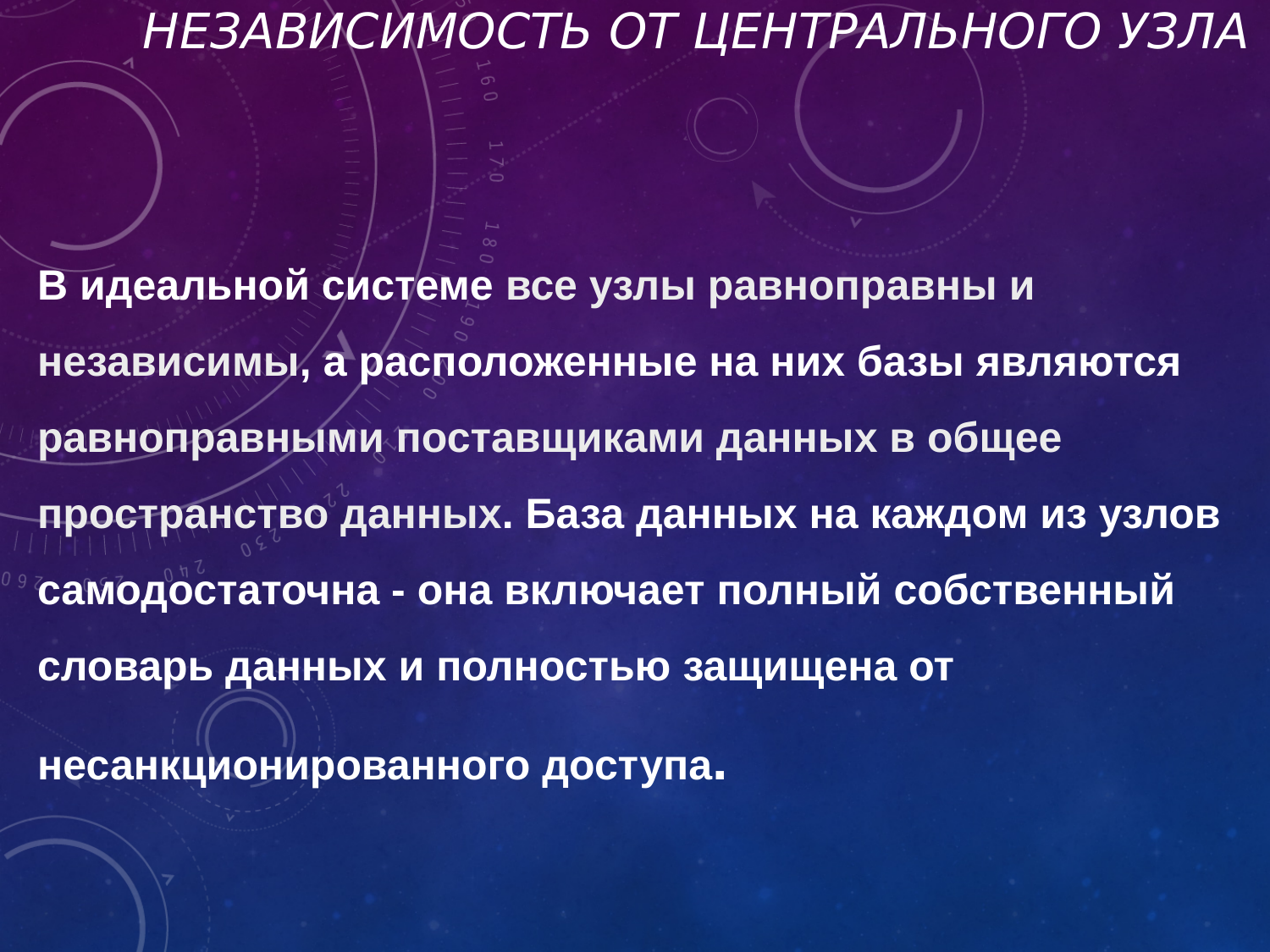

# Независимость от центрального узла
В идеальной системе все узлы равноправны и независимы, а расположенные на них базы являются равноправными поставщиками данных в общее пространство данных. База данных на каждом из узлов самодостаточна - она включает полный собственный словарь данных и полностью защищена от несанкционированного доступа.